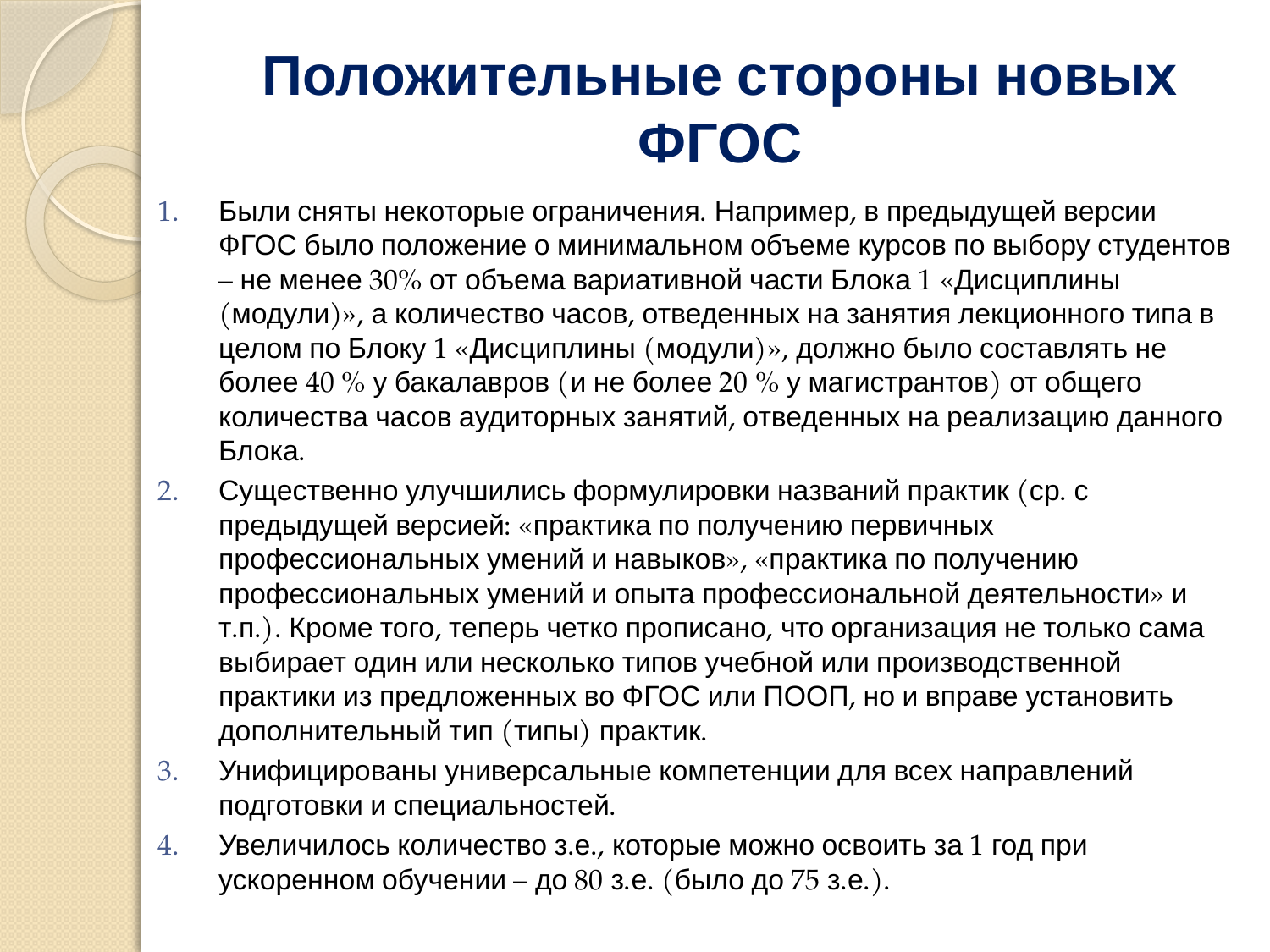

# Положительные стороны новых ФГОС
Были сняты некоторые ограничения. Например, в предыдущей версии ФГОС было положение о минимальном объеме курсов по выбору студентов – не менее 30% от объема вариативной части Блока 1 «Дисциплины (модули)», а количество часов, отведенных на занятия лекционного типа в целом по Блоку 1 «Дисциплины (модули)», должно было составлять не более 40 % у бакалавров (и не более 20 % у магистрантов) от общего количества часов аудиторных занятий, отведенных на реализацию данного Блока.
Существенно улучшились формулировки названий практик (ср. с предыдущей версией: «практика по получению первичных профессиональных умений и навыков», «практика по получению профессиональных умений и опыта профессиональной деятельности» и т.п.). Кроме того, теперь четко прописано, что организация не только сама выбирает один или несколько типов учебной или производственной практики из предложенных во ФГОС или ПООП, но и вправе установить дополнительный тип (типы) практик.
Унифицированы универсальные компетенции для всех направлений подготовки и специальностей.
Увеличилось количество з.е., которые можно освоить за 1 год при ускоренном обучении – до 80 з.е. (было до 75 з.е.).